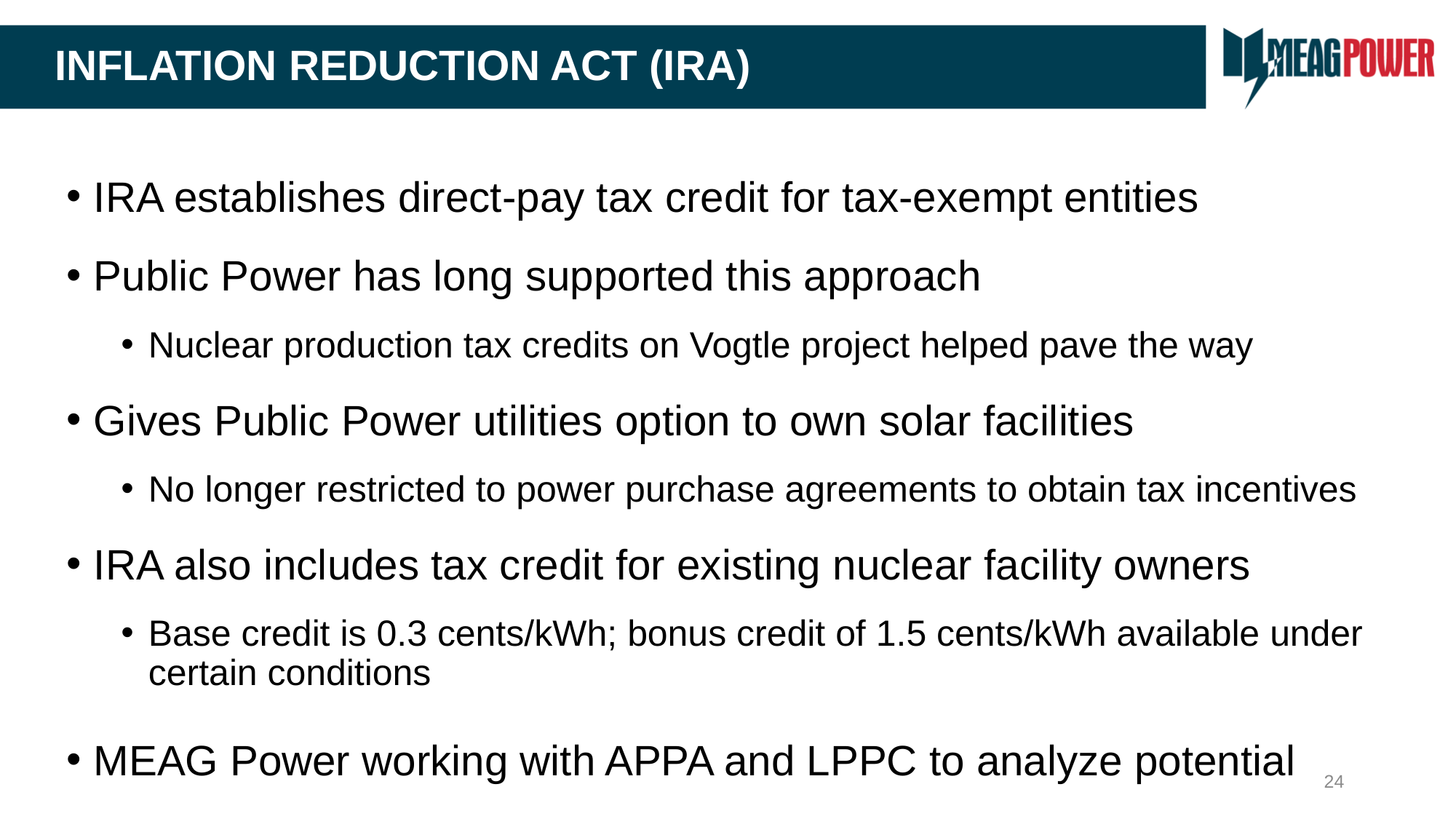

# Inflation reduction act (IRA)
IRA establishes direct-pay tax credit for tax-exempt entities
Public Power has long supported this approach
Nuclear production tax credits on Vogtle project helped pave the way
Gives Public Power utilities option to own solar facilities
No longer restricted to power purchase agreements to obtain tax incentives
IRA also includes tax credit for existing nuclear facility owners
Base credit is 0.3 cents/kWh; bonus credit of 1.5 cents/kWh available under certain conditions
MEAG Power working with APPA and LPPC to analyze potential

24